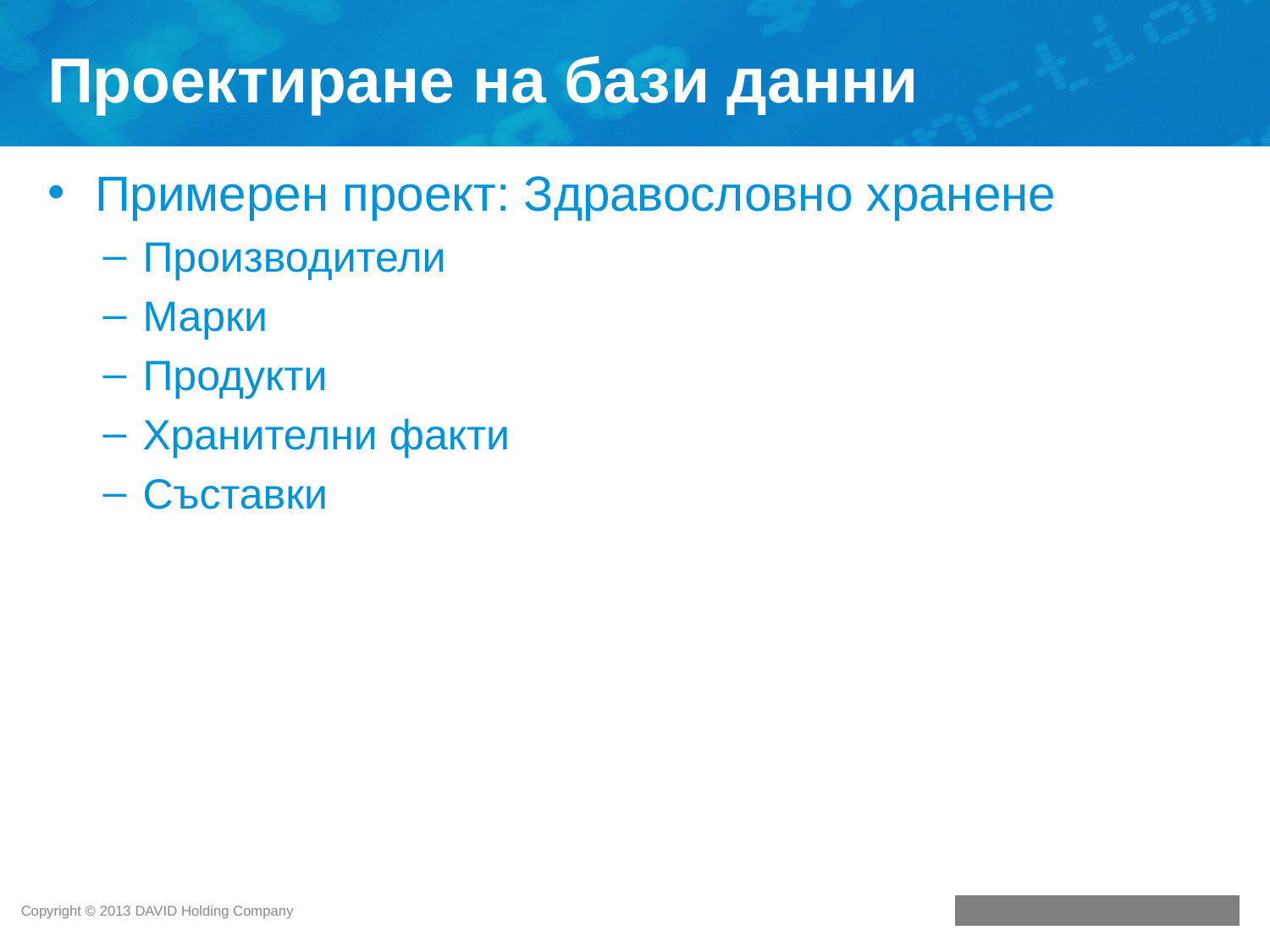

# Проектиране на бази данни
Примерен проект: Здравословно хранене
Производители
Марки
Продукти
Хранителни факти
Съставки